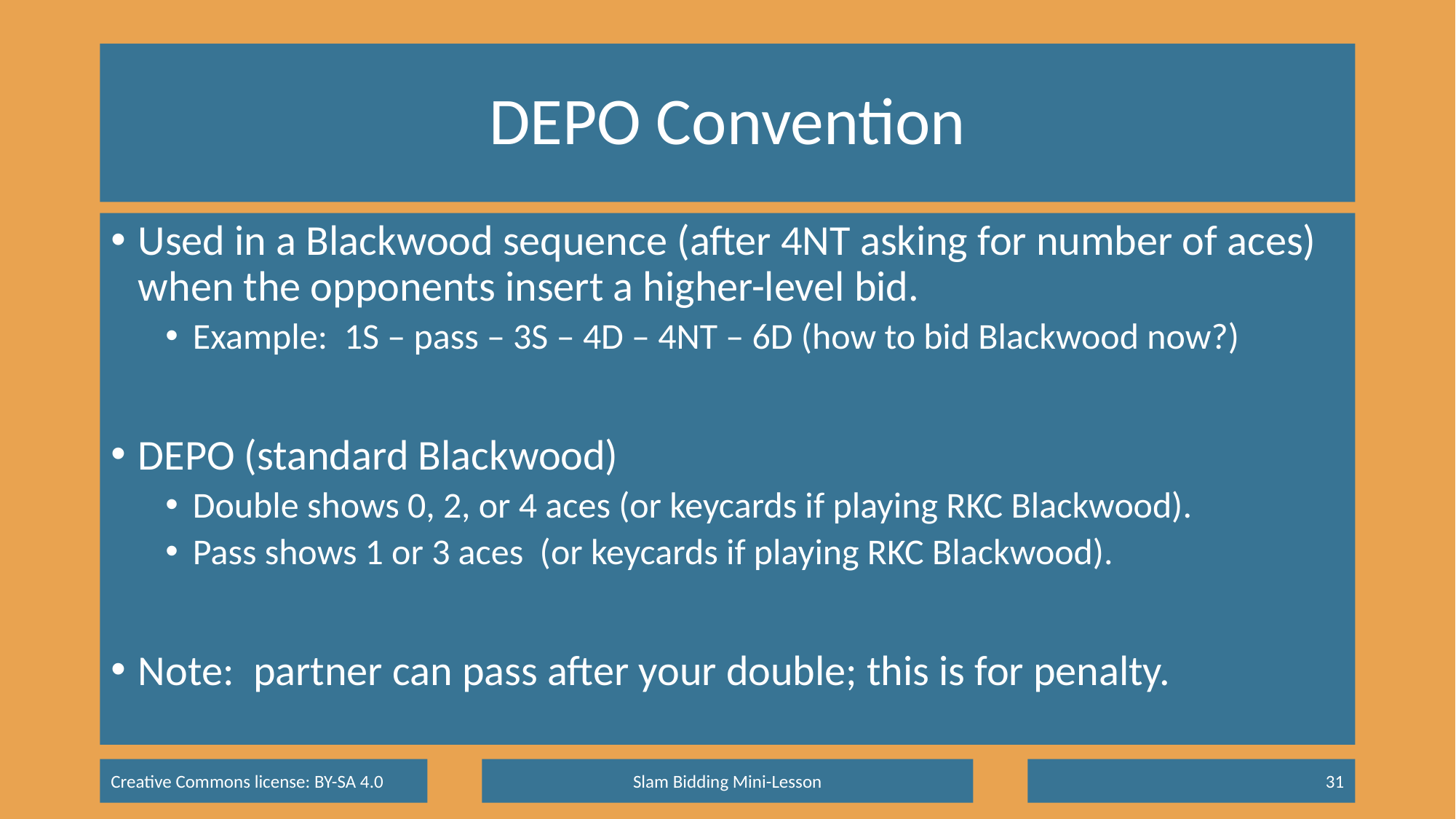

# DEPO Convention
Used in a Blackwood sequence (after 4NT asking for number of aces) when the opponents insert a higher-level bid.
Example:  1S – pass – 3S – 4D – 4NT – 6D (how to bid Blackwood now?)

DEPO (standard Blackwood)
Double shows 0, 2, or 4 aces (or keycards if playing RKC Blackwood).
Pass shows 1 or 3 aces  (or keycards if playing RKC Blackwood).

Note:  partner can pass after your double; this is for penalty.
Slam Bidding Mini-Lesson
31